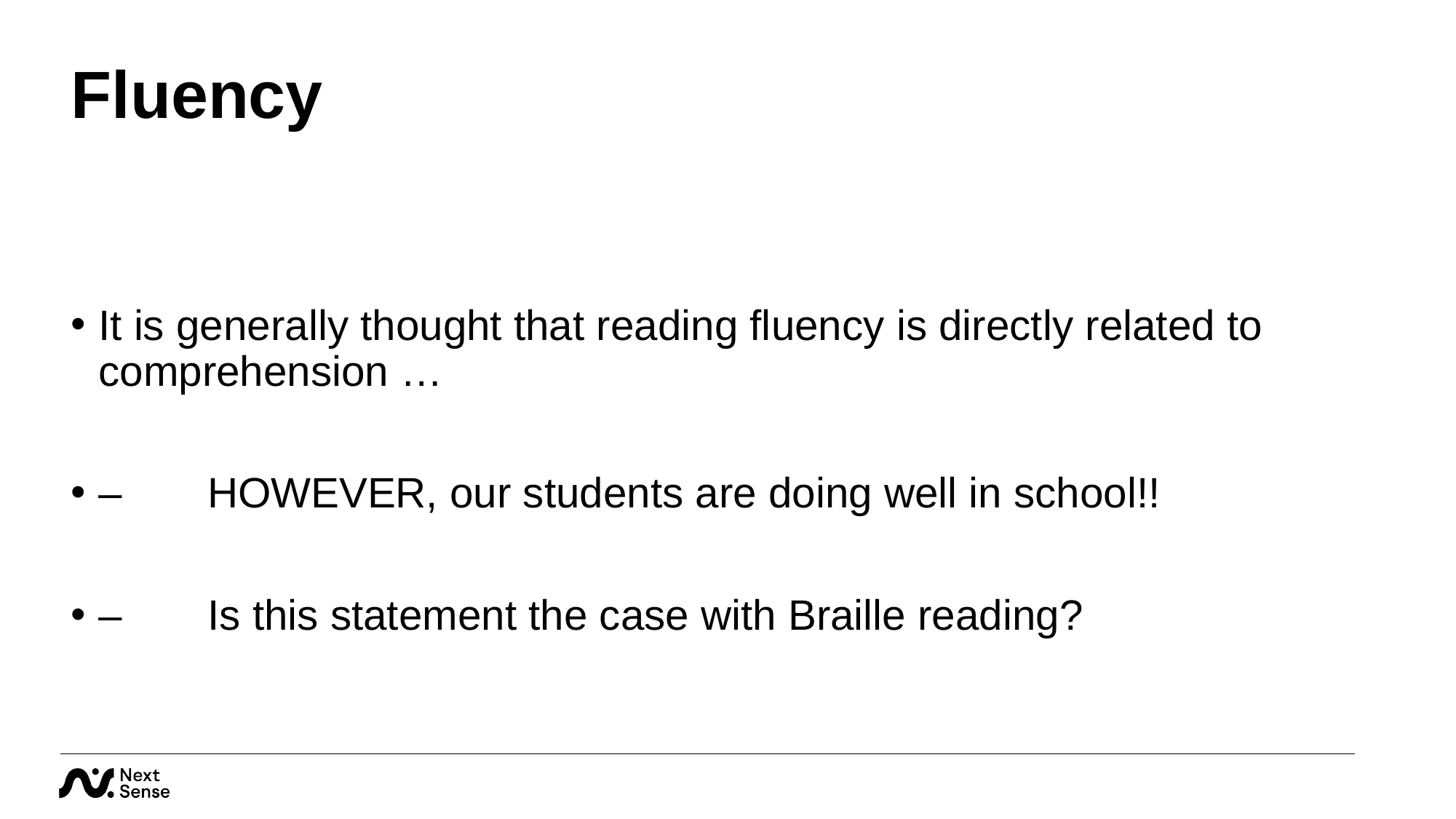

# Fluency

It is generally thought that reading fluency is directly related to comprehension …

–	HOWEVER, our students are doing well in school!!

–	Is this statement the case with Braille reading?